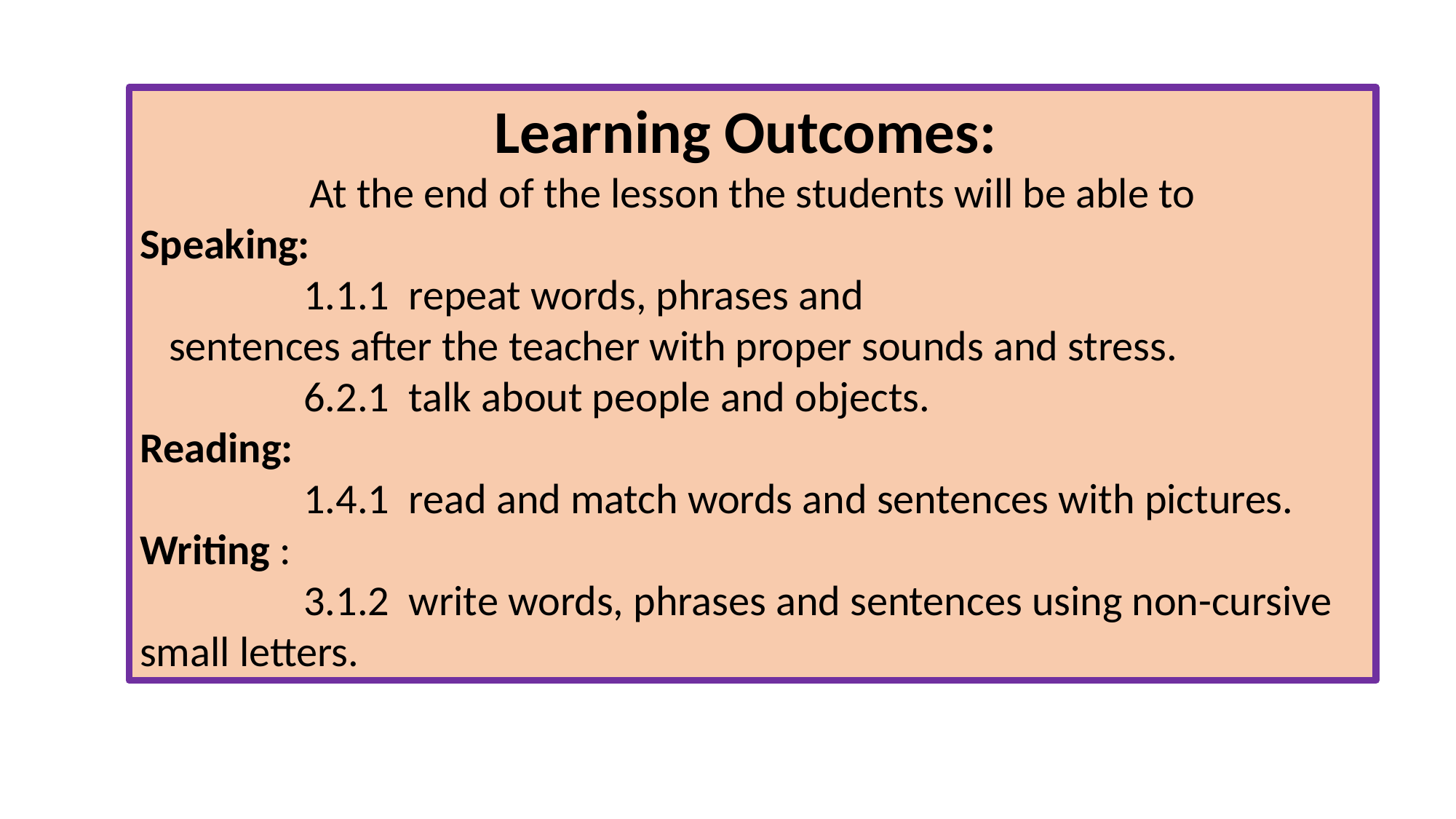

Learning Outcomes:
At the end of the lesson the students will be able to
Speaking:
                 1.1.1  repeat words, phrases and                                                        sentences after the teacher with proper sounds and stress.
                 6.2.1  talk about people and objects.
Reading:
                 1.4.1  read and match words and sentences with pictures.
Writing :
                 3.1.2  write words, phrases and sentences using non-cursive small letters.